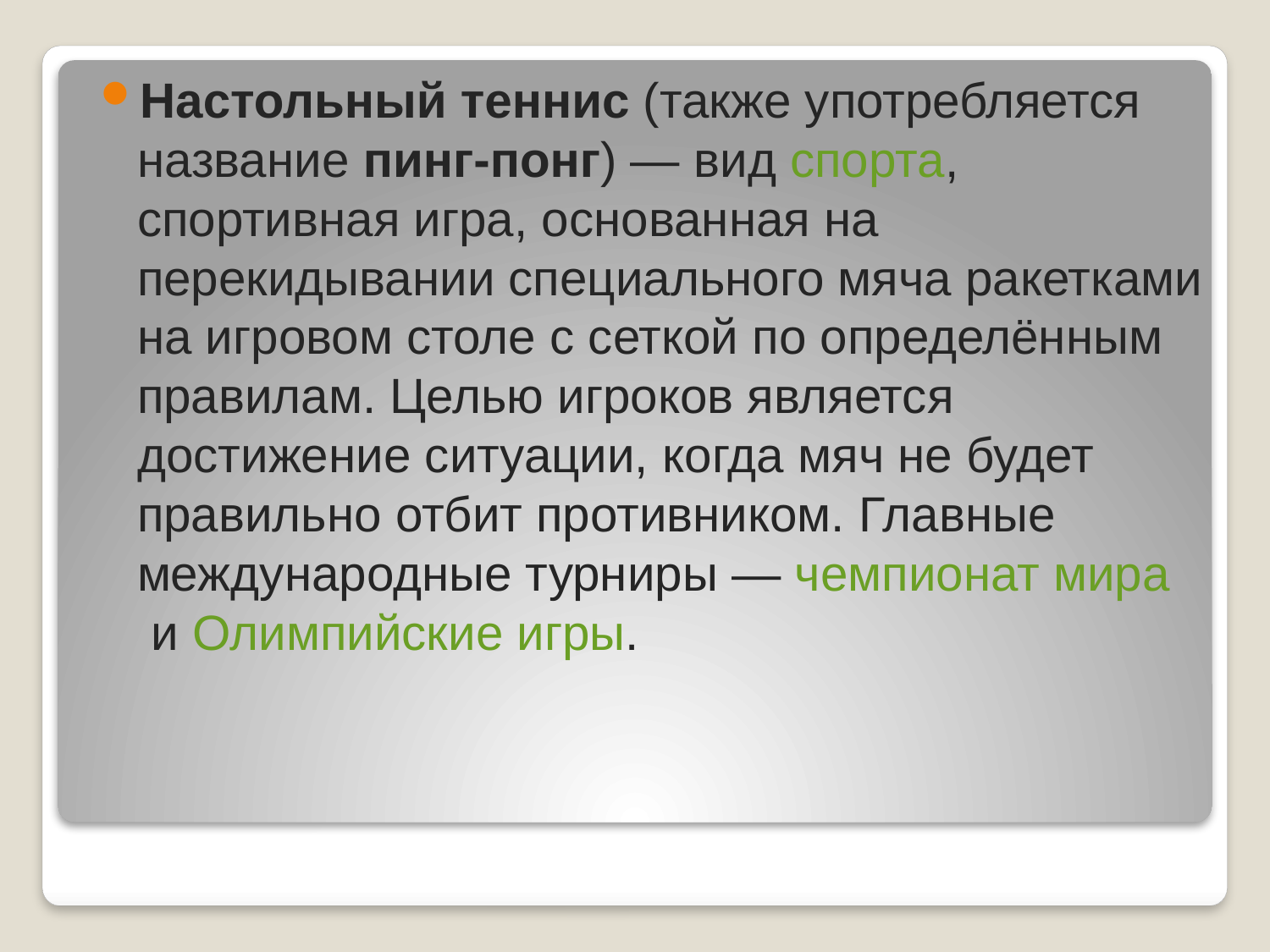

Настольный теннис (также употребляется название пинг-понг) — вид спорта, спортивная игра, основанная на перекидывании специального мяча ракетками на игровом столе с сеткой по определённым правилам. Целью игроков является достижение ситуации, когда мяч не будет правильно отбит противником. Главные международные турниры — чемпионат мира и Олимпийские игры.